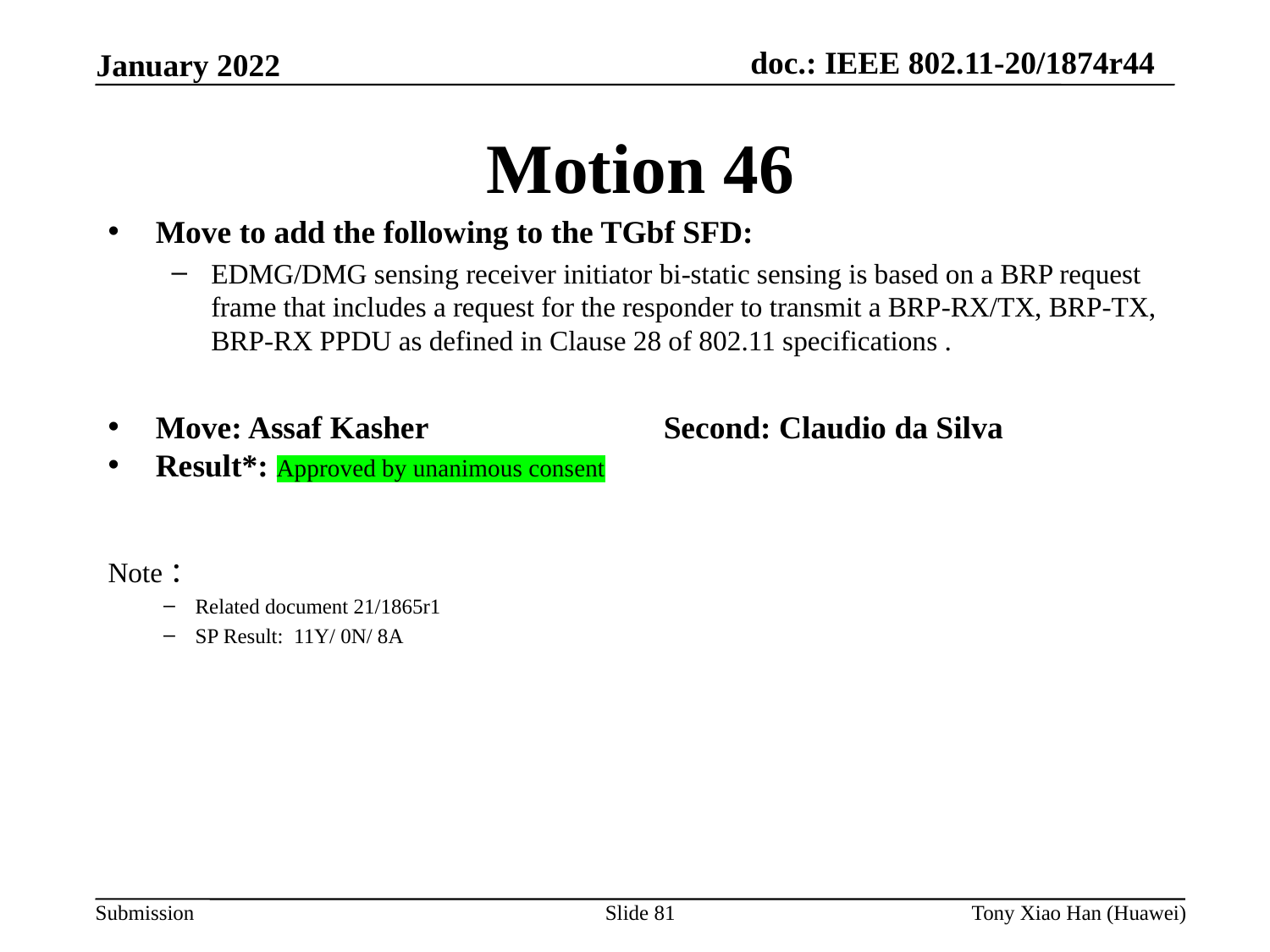

Motion 46

Move to add the following to the TGbf SFD:
EDMG/DMG sensing receiver initiator bi-static sensing is based on a BRP request frame that includes a request for the responder to transmit a BRP-RX/TX, BRP-TX, BRP-RX PPDU as defined in Clause 28 of 802.11 specifications .

Move: Assaf Kasher		Second: Claudio da Silva
Result*: Approved by unanimous consent

Note：
Related document 21/1865r1
SP Result:  11Y/ 0N/ 8A

Slide 81
Tony Xiao Han (Huawei)